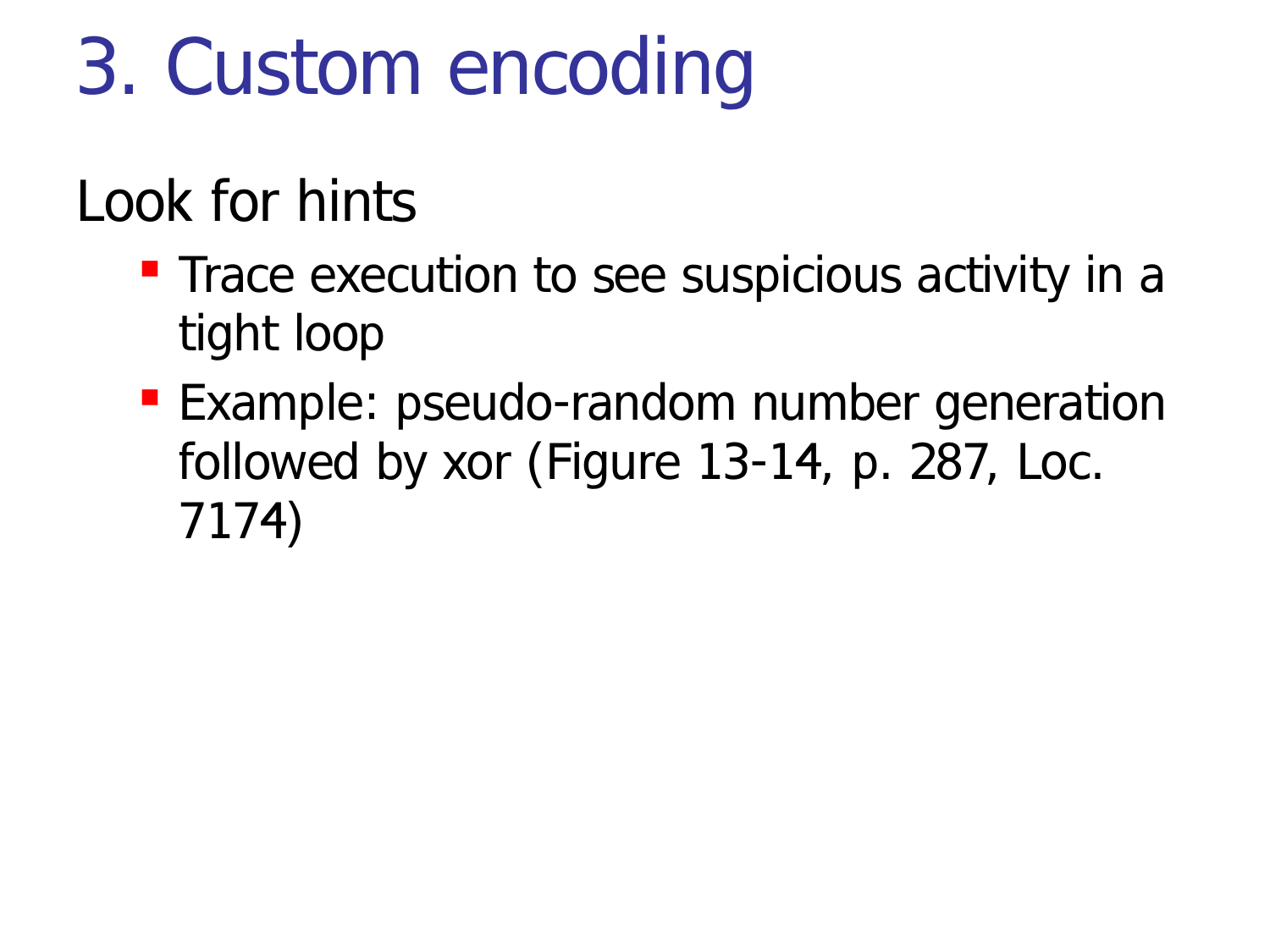

# 3. Custom encoding
Look for hints
Trace execution to see suspicious activity in a tight loop
Example: pseudo-random number generation followed by xor (Figure 13-14, p. 287, Loc. 7174)